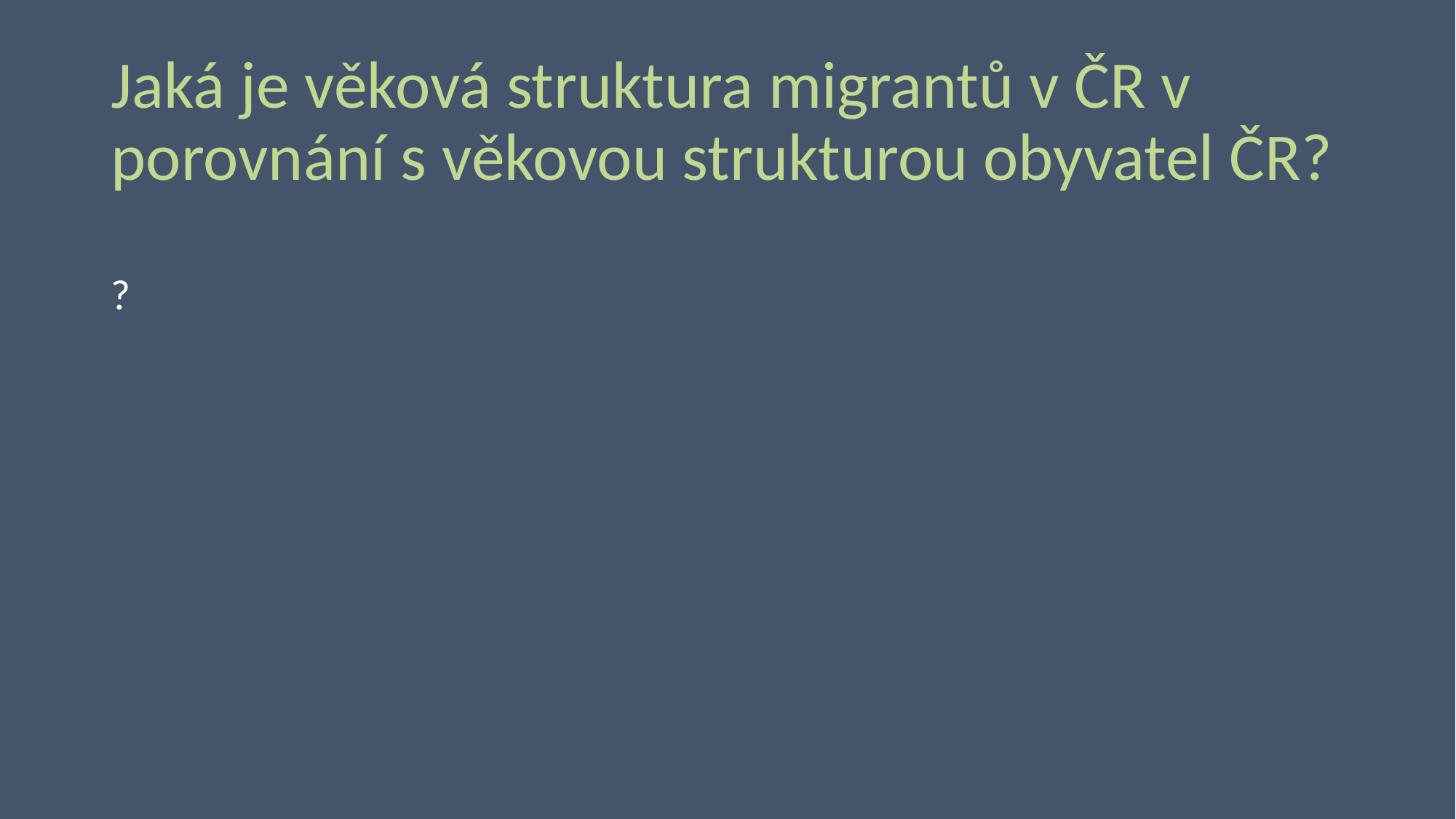

# Jaká je věková struktura migrantů v ČR v porovnání s věkovou strukturou obyvatel ČR?

?